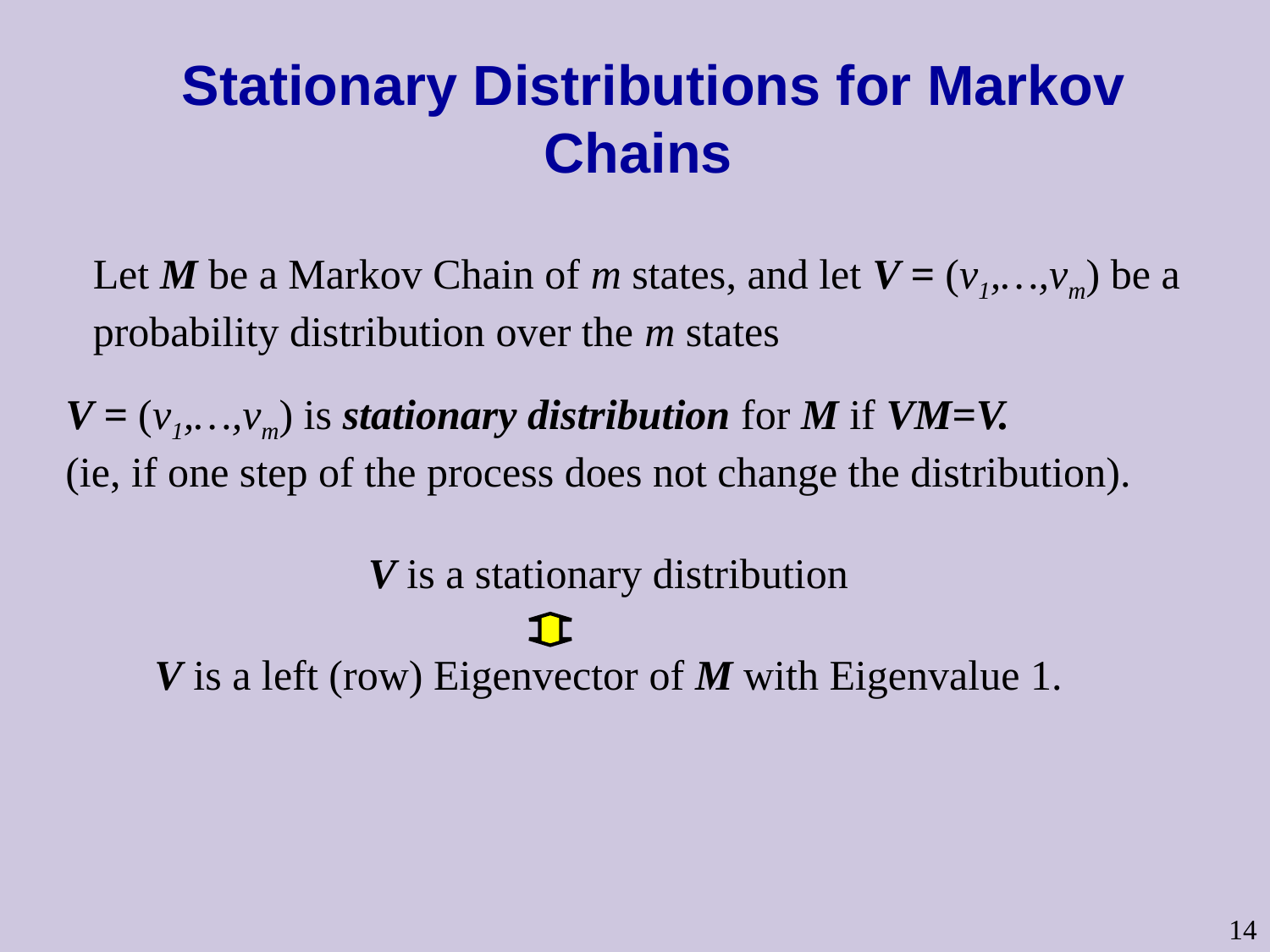

# Stationary Distributions for Markov Chains

Let M be a Markov Chain of m states, and let V = (v1,…,vm) be a probability distribution over the m states
V = (v1,…,vm) is stationary distribution for M if VM=V.
(ie, if one step of the process does not change the distribution).

V is a stationary distribution

V is a left (row) Eigenvector of M with Eigenvalue 1.

14